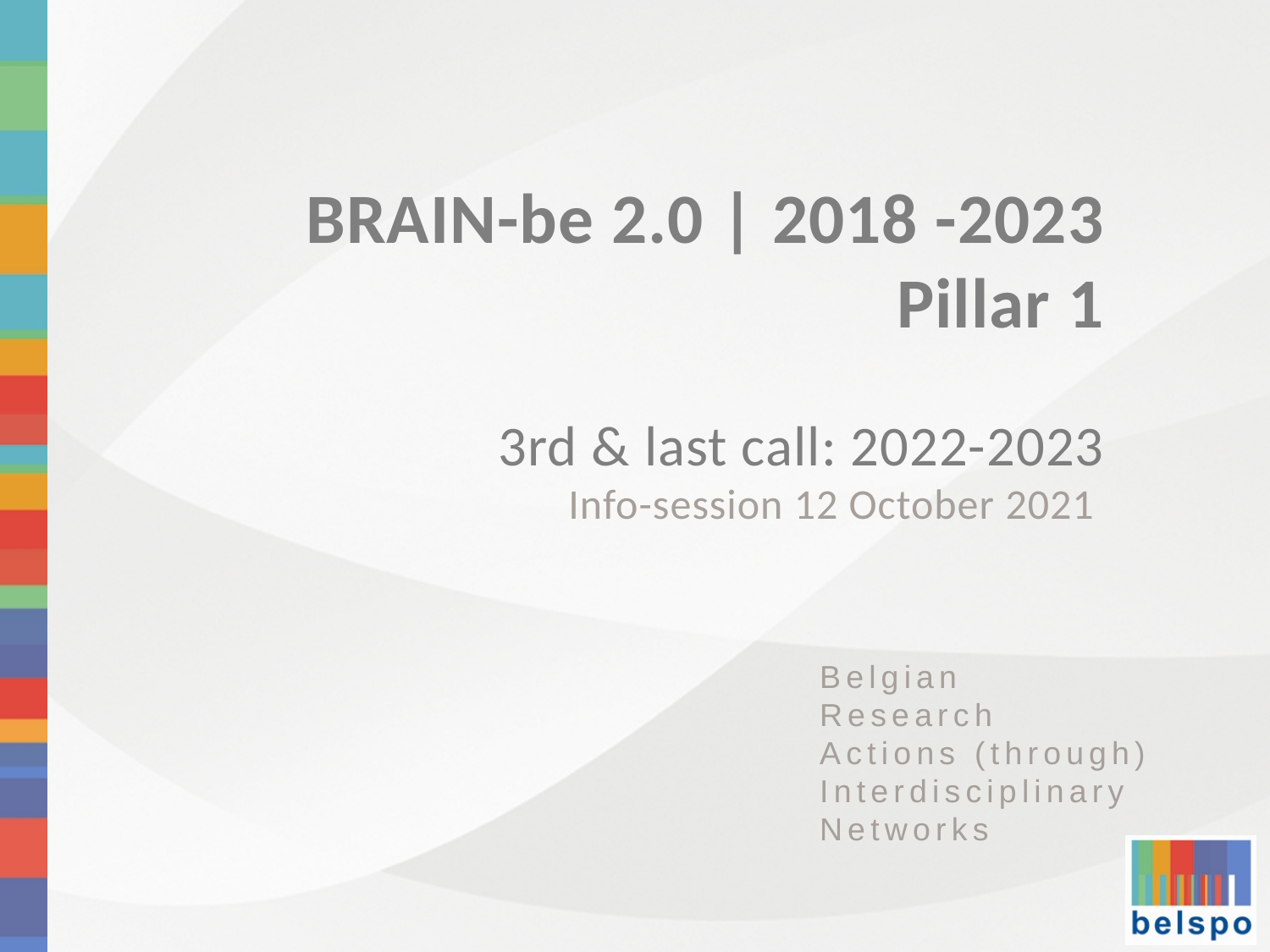

BRAIN-be 2.0 | 2018 -2023
Pillar 1
3rd & last call: 2022-2023
Info-session 12 October 2021

Belgian
Research
Actions (through)
Interdisciplinary
Networks